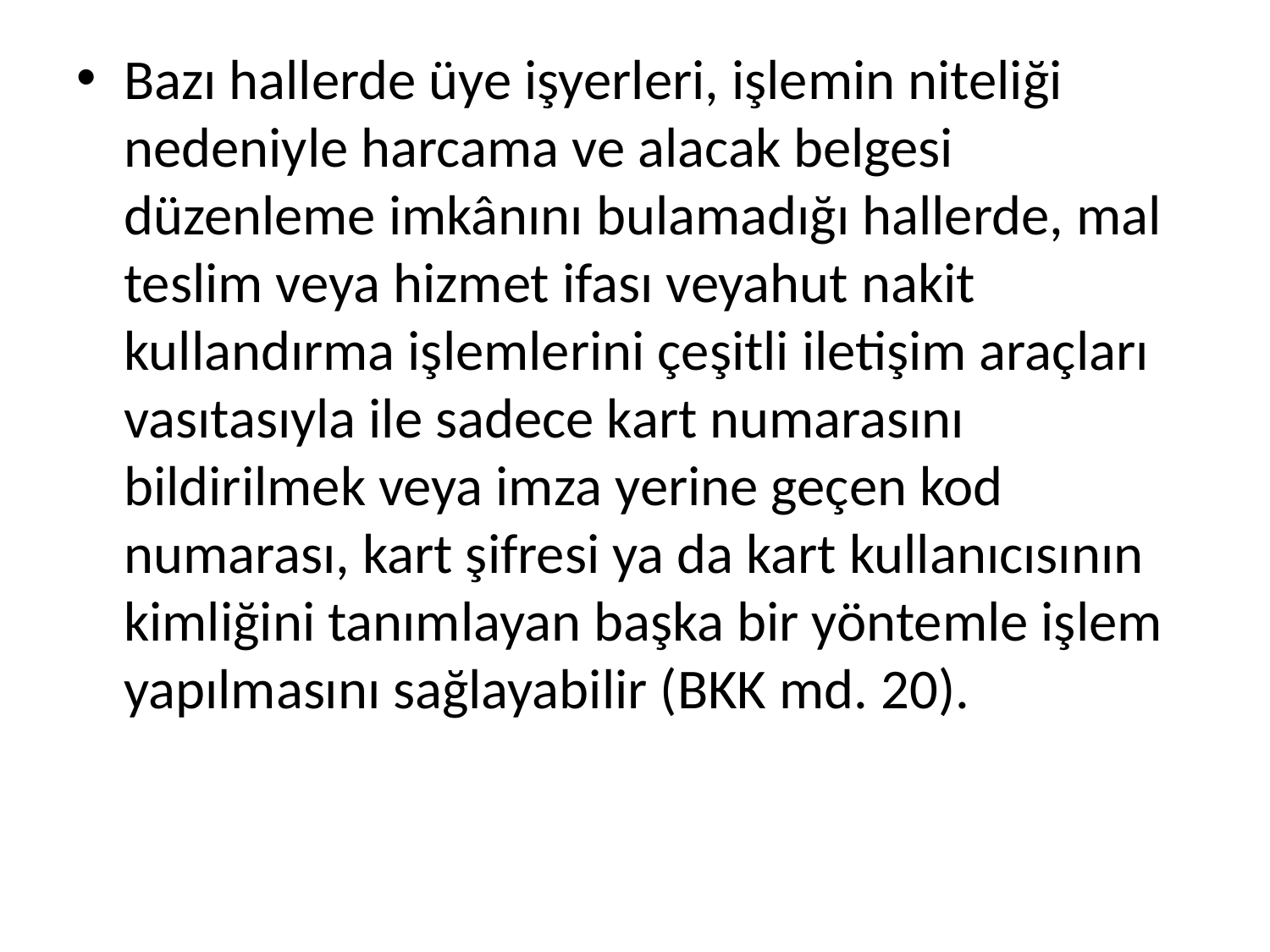

Bazı hallerde üye işyerleri, işlemin niteliği nedeniyle harcama ve alacak belgesi düzenleme imkânını bulamadığı hallerde, mal teslim veya hizmet ifası veyahut nakit kullandırma işlemlerini çeşitli iletişim araçları vasıtasıyla ile sadece kart numarasını bildirilmek veya imza yerine geçen kod numarası, kart şifresi ya da kart kullanıcısının kimliğini tanımlayan başka bir yöntemle işlem yapılmasını sağlayabilir (BKK md. 20).